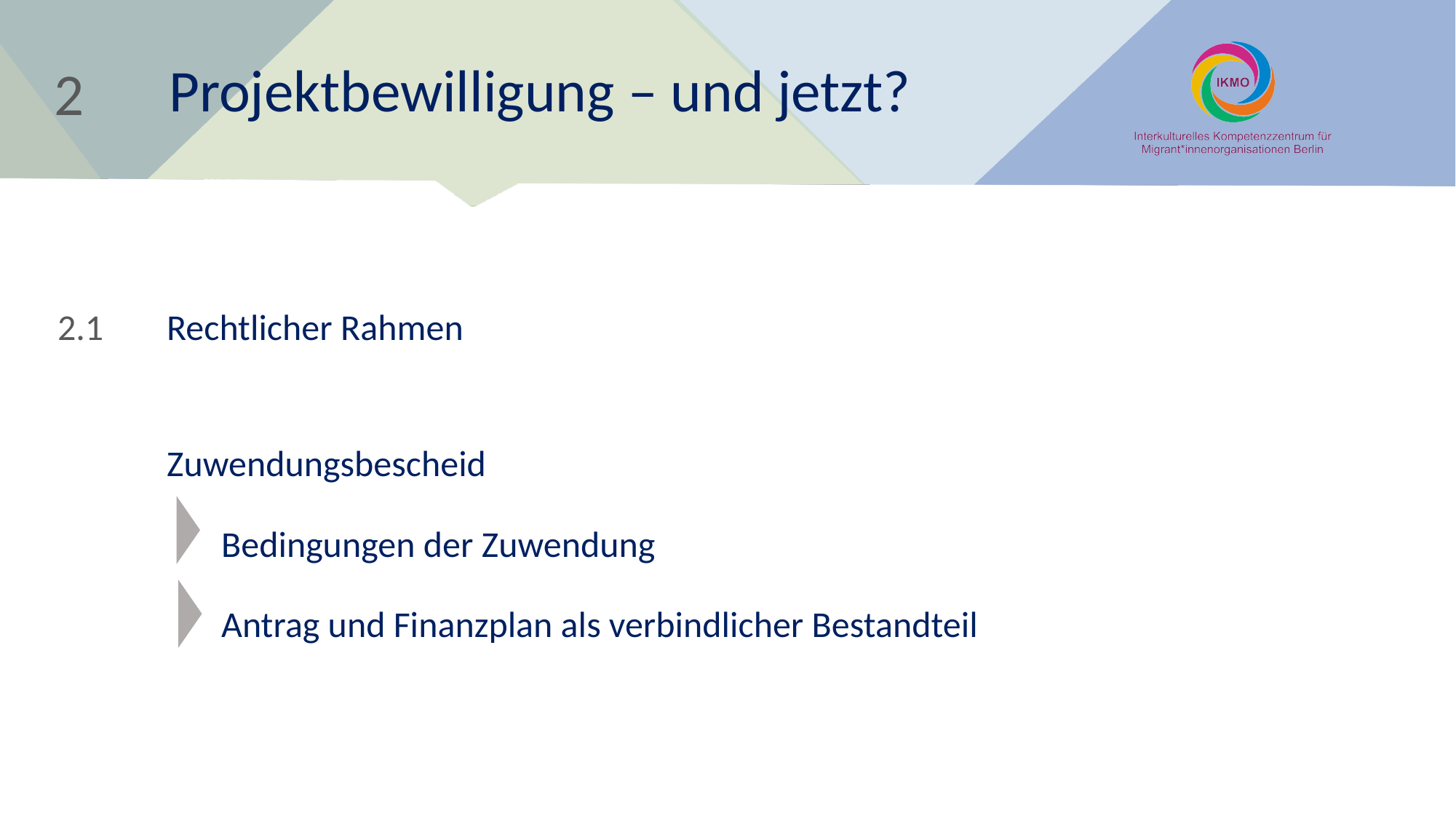

2
Projektbewilligung – und jetzt?

2.1 	Rechtlicher Rahmen

	Zuwendungsbescheid
Bedingungen der Zuwendung
Antrag und Finanzplan als verbindlicher Bestandteil